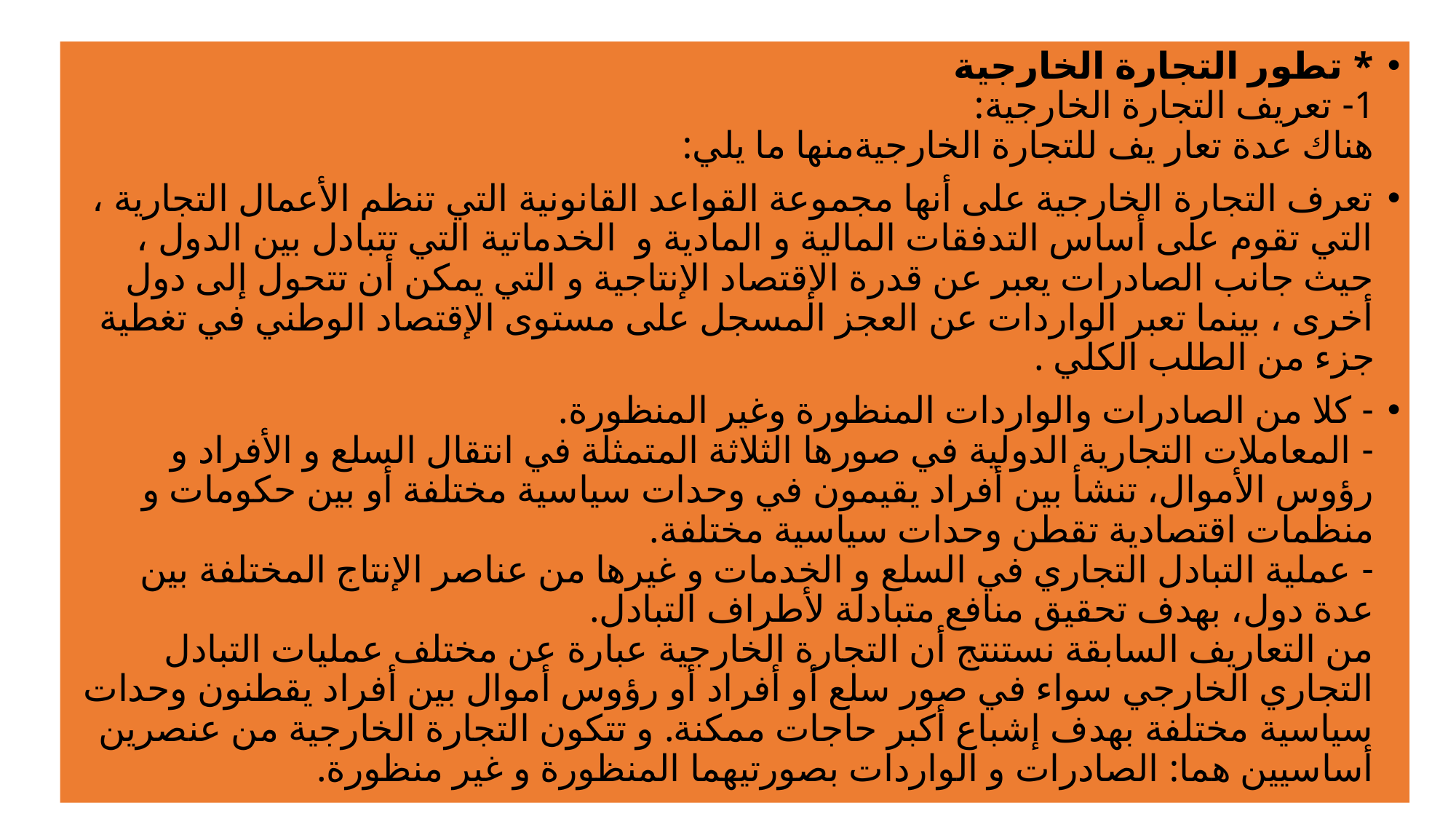

* تطور التجارة الخارجية
1- تعريف التجارة الخارجية:
هناك عدة تعار يف للتجارة الخارجيةمنها ما يلي:
تعرف التجارة الخارجية على أنها مجموعة القواعد القانونية التي تنظم الأعمال التجارية ، التي تقوم على أساس التدفقات المالية و المادية و  الخدماتية التي تتبادل بين الدول ، حيث جانب الصادرات يعبر عن قدرة الإقتصاد الإنتاجية و التي يمكن أن تتحول إلى دول أخرى ، بينما تعبر الواردات عن العجز المسجل على مستوى الإقتصاد الوطني في تغطية جزء من الطلب الكلي .
- كلا من الصادرات والواردات المنظورة وغير المنظورة.
- المعاملات التجارية الدولية في صورها الثلاثة المتمثلة في انتقال السلع و الأفراد و رؤوس الأموال، تنشأ بين أفراد يقيمون في وحدات سياسية مختلفة أو بين حكومات و منظمات اقتصادية تقطن وحدات سياسية مختلفة.
- عملية التبادل التجاري في السلع و الخدمات و غيرها من عناصر الإنتاج المختلفة بين عدة دول، بهدف تحقيق منافع متبادلة لأطراف التبادل.
من التعاريف السابقة نستنتج أن التجارة الخارجية عبارة عن مختلف عمليات التبادل التجاري الخارجي سواء في صور سلع أو أفراد أو رؤوس أموال بين أفراد يقطنون وحدات سياسية مختلفة بهدف إشباع أكبر حاجات ممكنة. و تتكون التجارة الخارجية من عنصرين أساسيين هما: الصادرات و الواردات بصورتيهما المنظورة و غير منظورة.